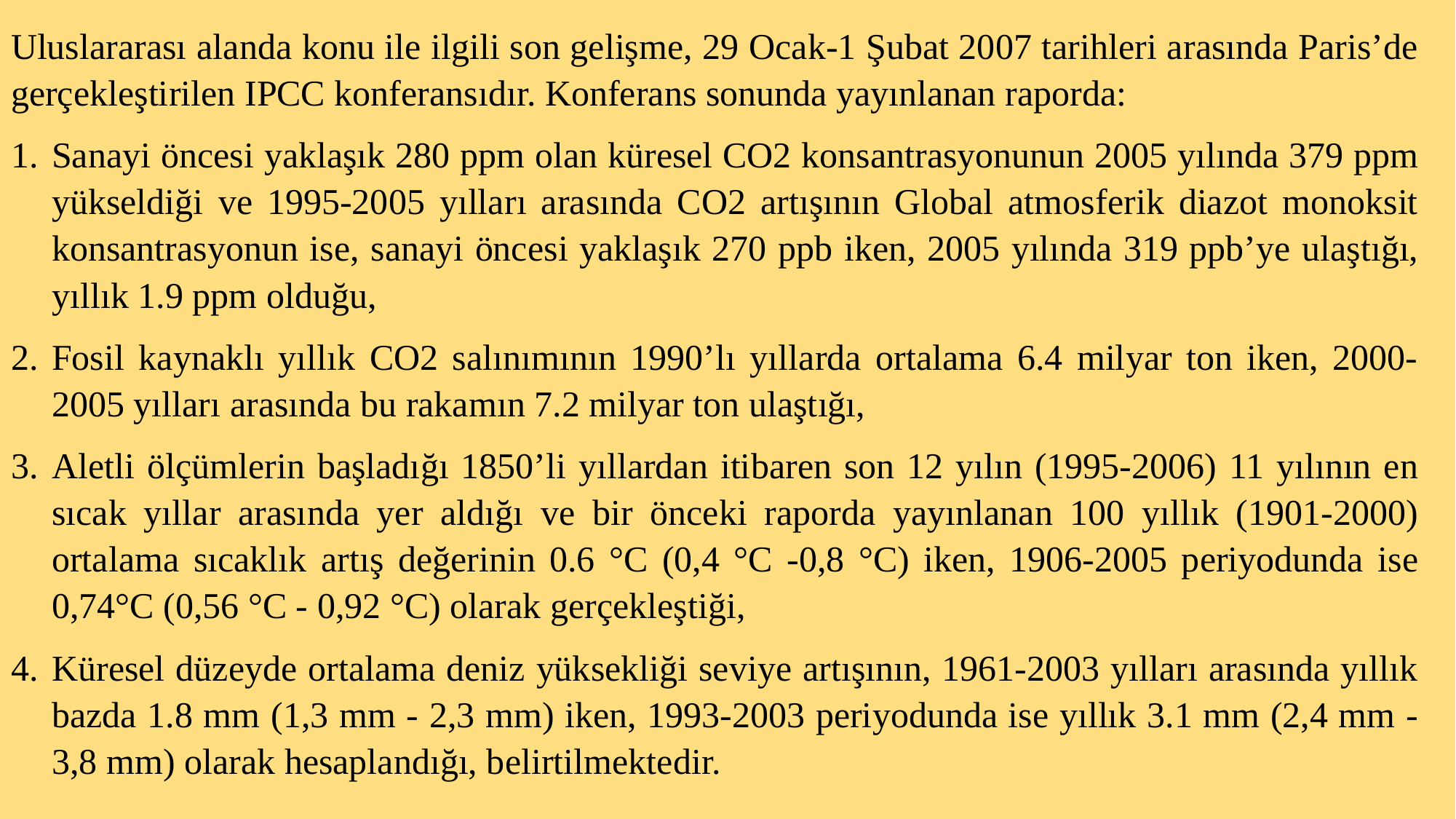

Uluslararası alanda konu ile ilgili son gelişme, 29 Ocak-1 Şubat 2007 tarihleri arasında Paris’de gerçekleştirilen IPCC konferansıdır. Konferans sonunda yayınlanan raporda:
Sanayi öncesi yaklaşık 280 ppm olan küresel CO2 konsantrasyonunun 2005 yılında 379 ppm yükseldiği ve 1995-2005 yılları arasında CO2 artışının Global atmosferik diazot monoksit konsantrasyonun ise, sanayi öncesi yaklaşık 270 ppb iken, 2005 yılında 319 ppb’ye ulaştığı, yıllık 1.9 ppm olduğu,
Fosil kaynaklı yıllık CO2 salınımının 1990’lı yıllarda ortalama 6.4 milyar ton iken, 2000-2005 yılları arasında bu rakamın 7.2 milyar ton ulaştığı,
Aletli ölçümlerin başladığı 1850’li yıllardan itibaren son 12 yılın (1995-2006) 11 yılının en sıcak yıllar arasında yer aldığı ve bir önceki raporda yayınlanan 100 yıllık (1901-2000) ortalama sıcaklık artış değerinin 0.6 °C (0,4 °C -0,8 °C) iken, 1906-2005 periyodunda ise 0,74°C (0,56 °C - 0,92 °C) olarak gerçekleştiği,
Küresel düzeyde ortalama deniz yüksekliği seviye artışının, 1961-2003 yılları arasında yıllık bazda 1.8 mm (1,3 mm - 2,3 mm) iken, 1993-2003 periyodunda ise yıllık 3.1 mm (2,4 mm - 3,8 mm) olarak hesaplandığı, belirtilmektedir.